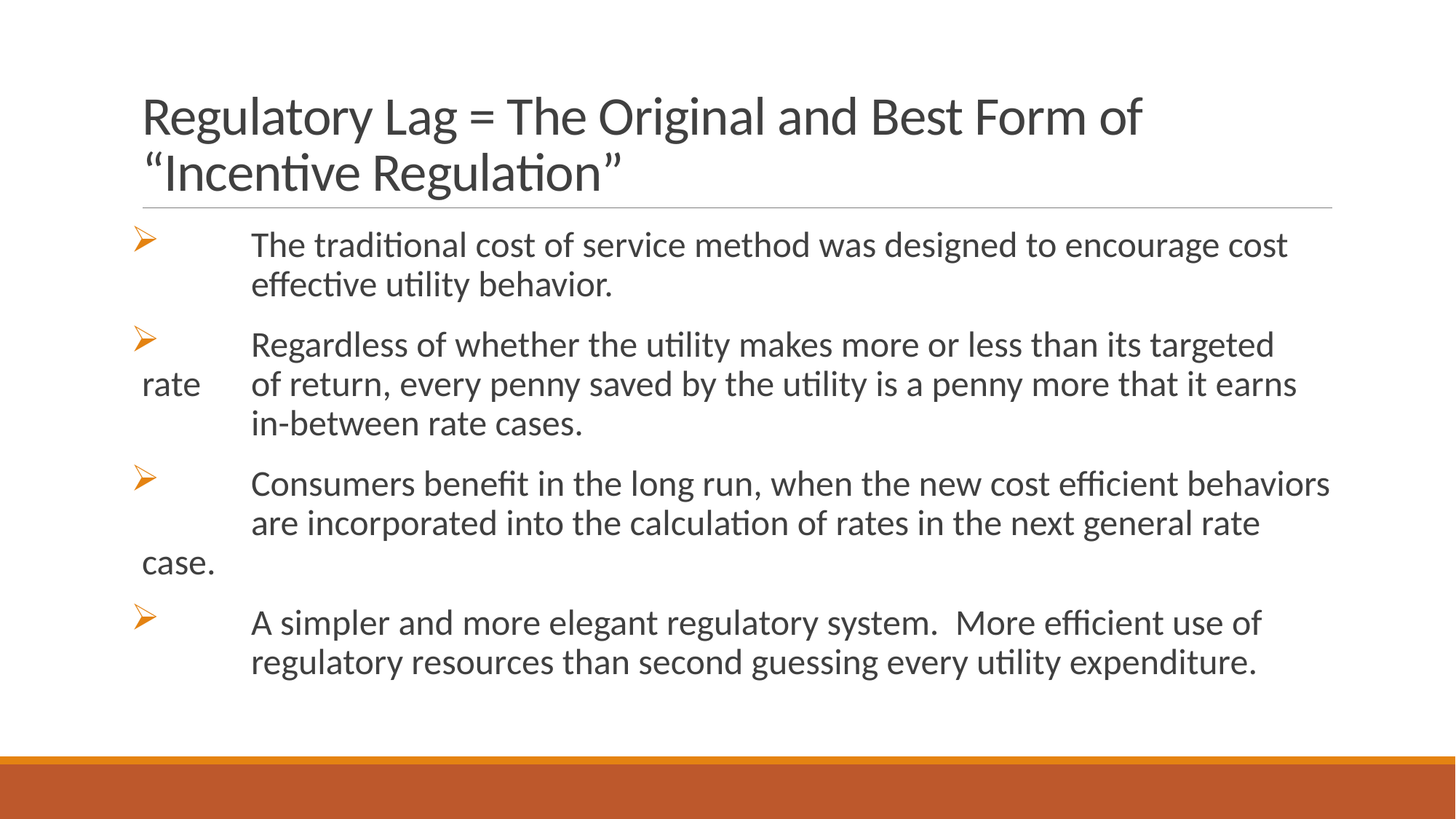

# Regulatory Lag = The Original and Best Form of “Incentive Regulation”
  	The traditional cost of service method was designed to encourage cost 	effective utility behavior.
  	Regardless of whether the utility makes more or less than its targeted rate 	of return, every penny saved by the utility is a penny more that it earns 	in-between rate cases.
  	Consumers benefit in the long run, when the new cost efficient behaviors 	are incorporated into the calculation of rates in the next general rate case.
  	A simpler and more elegant regulatory system.  More efficient use of 	regulatory resources than second guessing every utility expenditure.